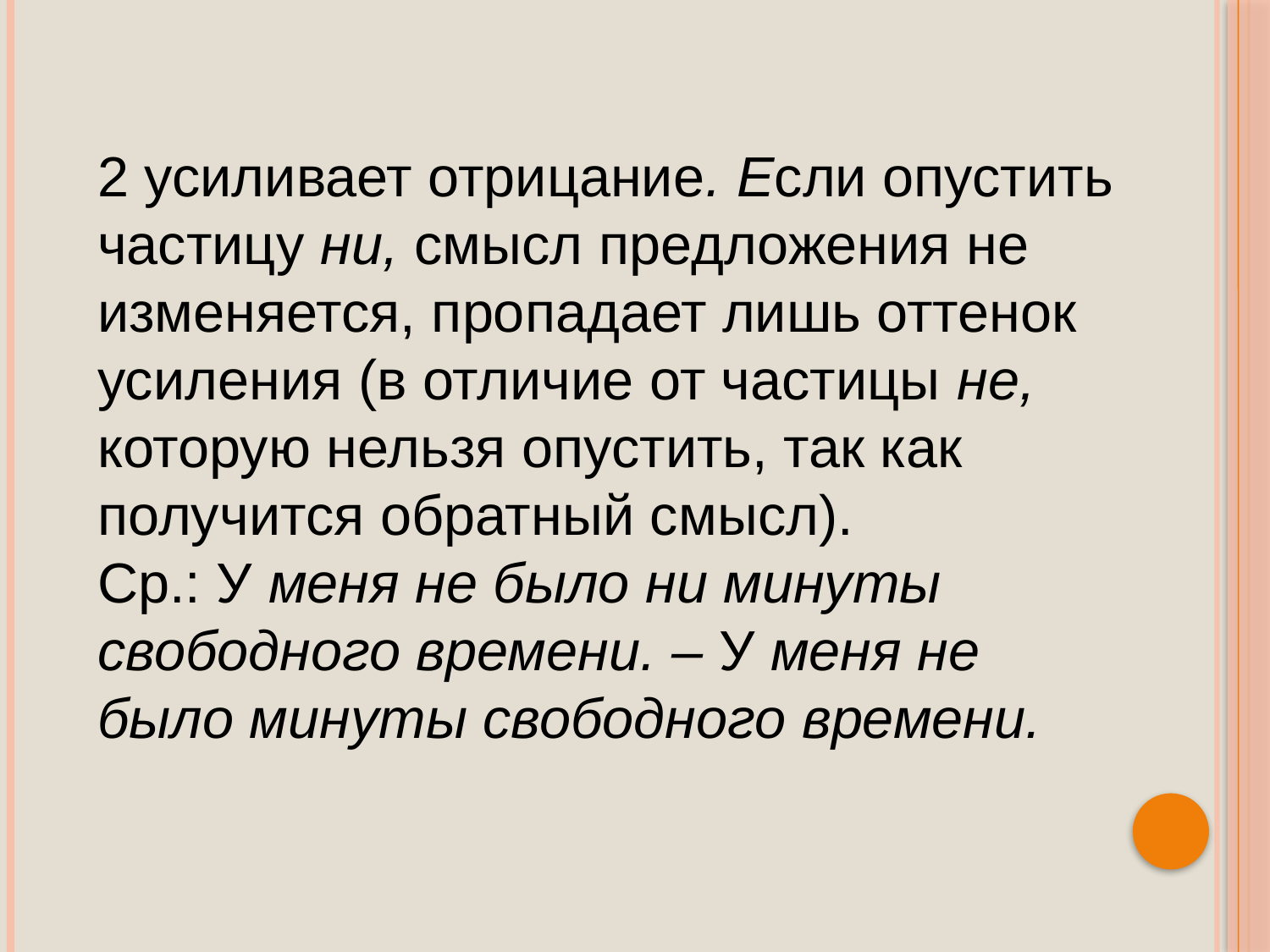

2 усиливает отрицание. Если опустить частицу ни, смысл предложения не изменяется, пропадает лишь оттенок усиления (в отличие от частицы не, которую нельзя опустить, так как получится обратный смысл).
Ср.: У меня не было ни минуты свободного времени. – У меня не было минуты свободного времени.